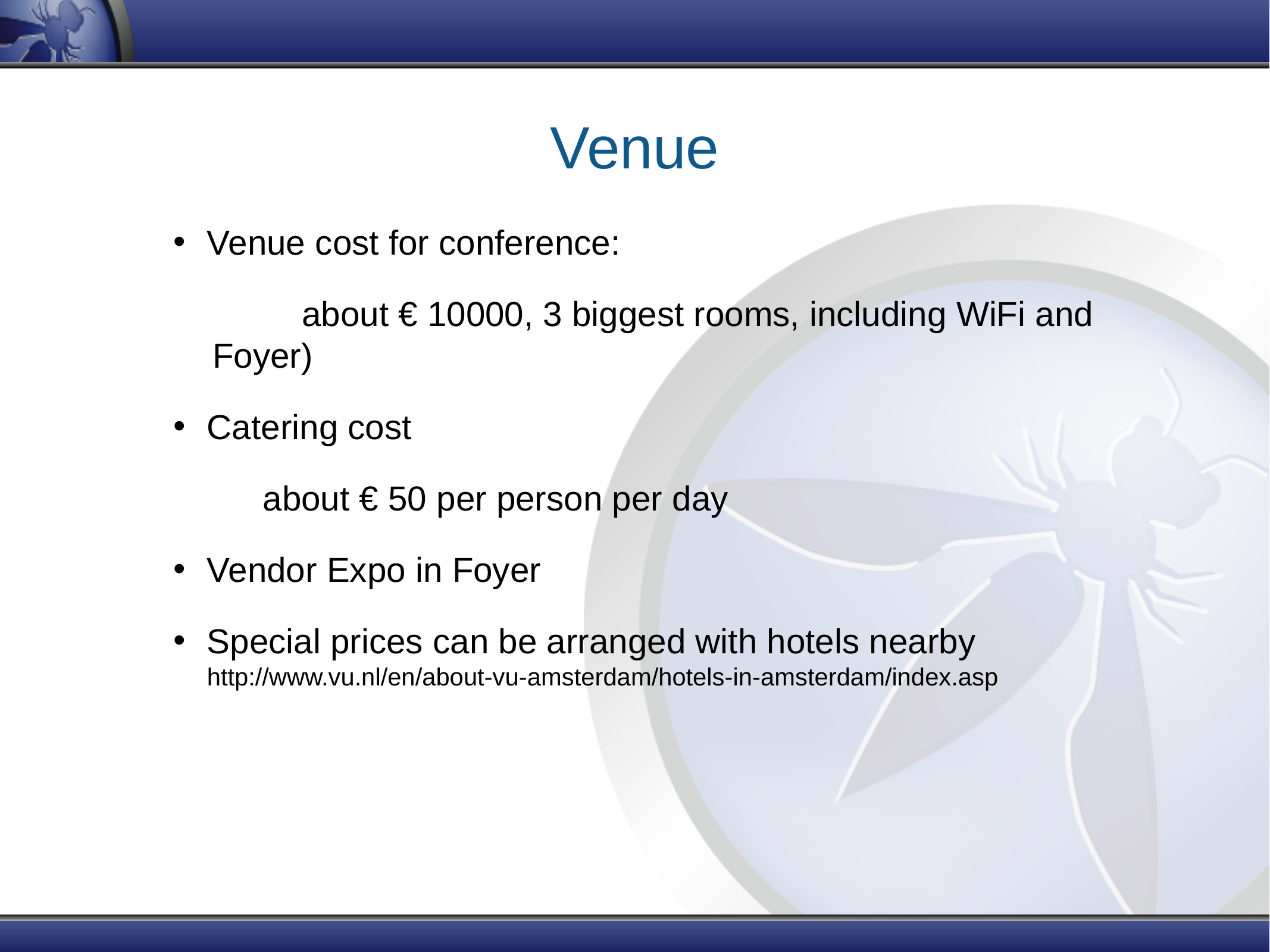

# Venue
Venue cost for conference:
	about € 10000, 3 biggest rooms, including WiFi and Foyer)
Catering cost
	about € 50 per person per day
Vendor Expo in Foyer
Special prices can be arranged with hotels nearby
http://www.vu.nl/en/about-vu-amsterdam/hotels-in-amsterdam/index.asp